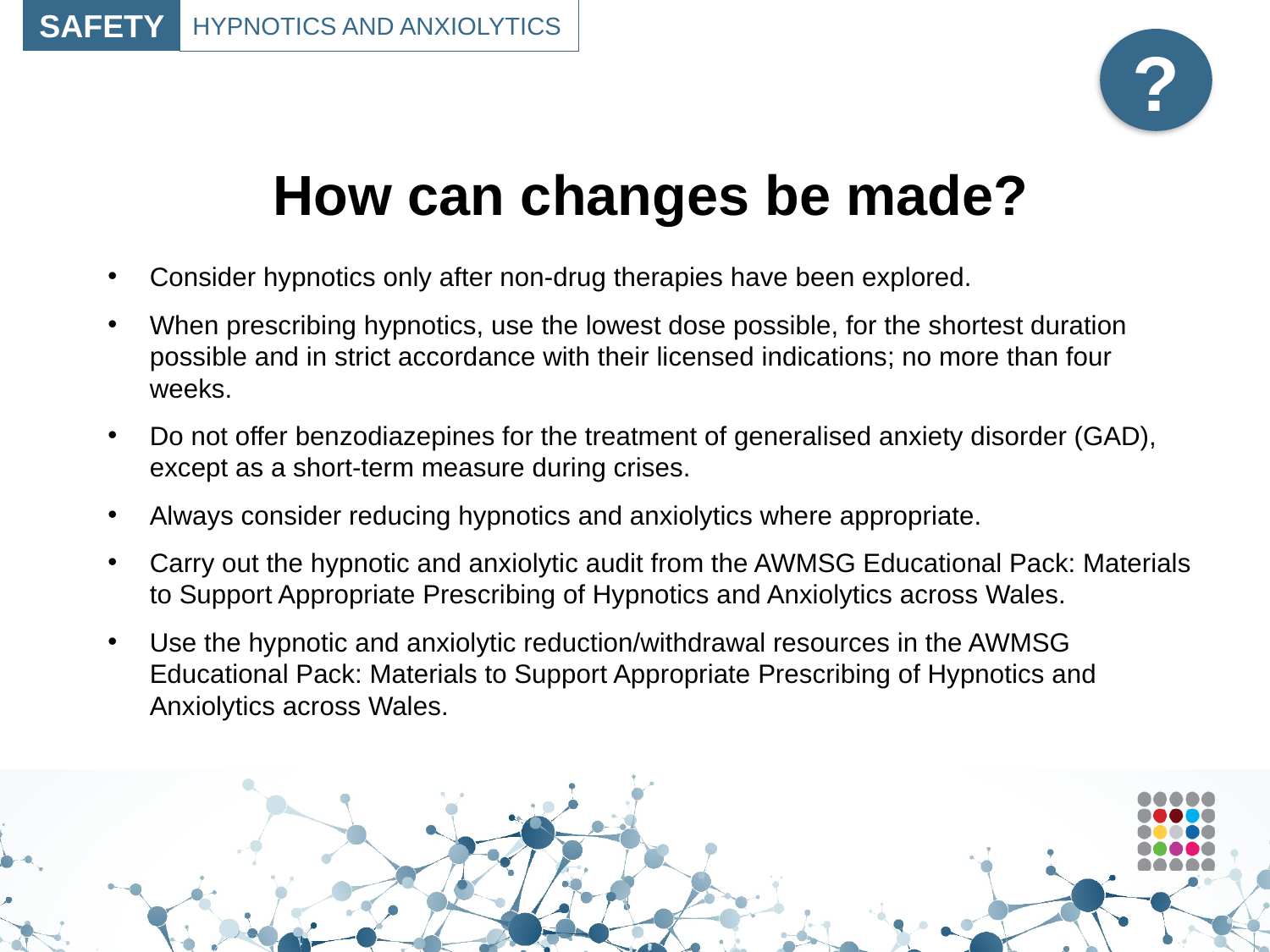

SAFETY
HYPNOTICS AND ANXIOLYTICS

?
# How can changes be made?
Consider hypnotics only after non-drug therapies have been explored.
When prescribing hypnotics, use the lowest dose possible, for the shortest duration possible and in strict accordance with their licensed indications; no more than four weeks.
Do not offer benzodiazepines for the treatment of generalised anxiety disorder (GAD), except as a short-term measure during crises.
Always consider reducing hypnotics and anxiolytics where appropriate.
Carry out the hypnotic and anxiolytic audit from the AWMSG Educational Pack: Materials to Support Appropriate Prescribing of Hypnotics and Anxiolytics across Wales.
Use the hypnotic and anxiolytic reduction/withdrawal resources in the AWMSG Educational Pack: Materials to Support Appropriate Prescribing of Hypnotics and Anxiolytics across Wales.